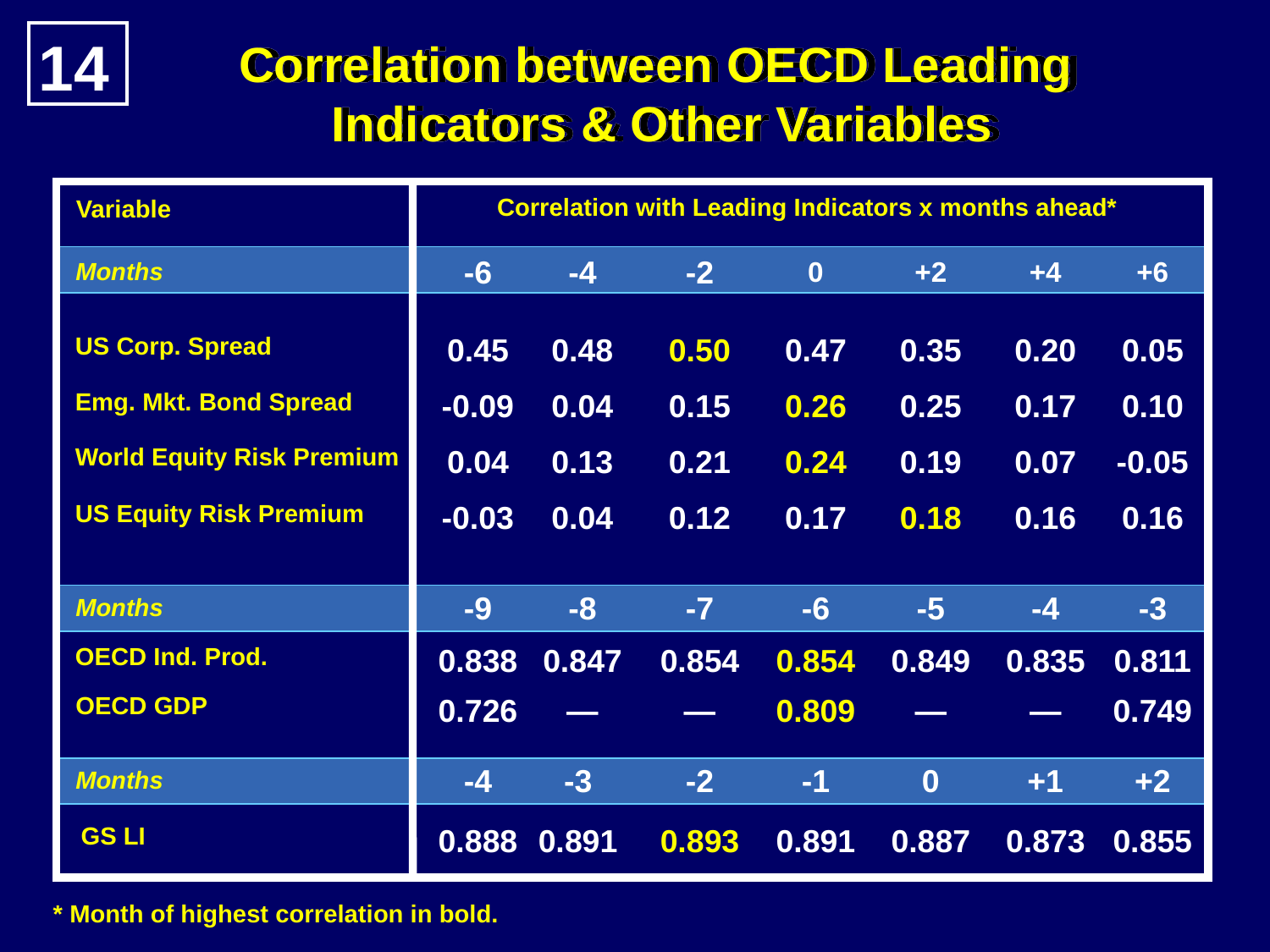

14

Correlation between OECD Leading
Indicators & Other Variables

Correlation with Leading Indicators x months ahead*
Variable

-6
-4
-2
0.50
0.15
0.21
0.12
-7
0.854
—
-2
0.893
0
0.47
0.26
0.24
0.17
-6
0.854
0.809
-1
0.891
+2
+4
+6
0.05
0.10
-0.05
0.16
-3
0.811
0.749
+2
0.855
Months
US Corp. Spread
0.45
0.48
0.35
0.20
Emg. Mkt. Bond Spread
-0.09
0.04
0.25
0.17
World Equity Risk Premium
0.04
0.13
0.19
0.07
US Equity Risk Premium
-0.03
0.04
0.18
0.16

-9
-8
-5
-4
Months
OECD Ind. Prod.
0.838
0.847
0.849
0.835
OECD GDP
0.726
—
—
—

-4
-3
0
+1
Months
GS LI
0.888
0.891
0.887
0.873
* Month of highest correlation in bold.